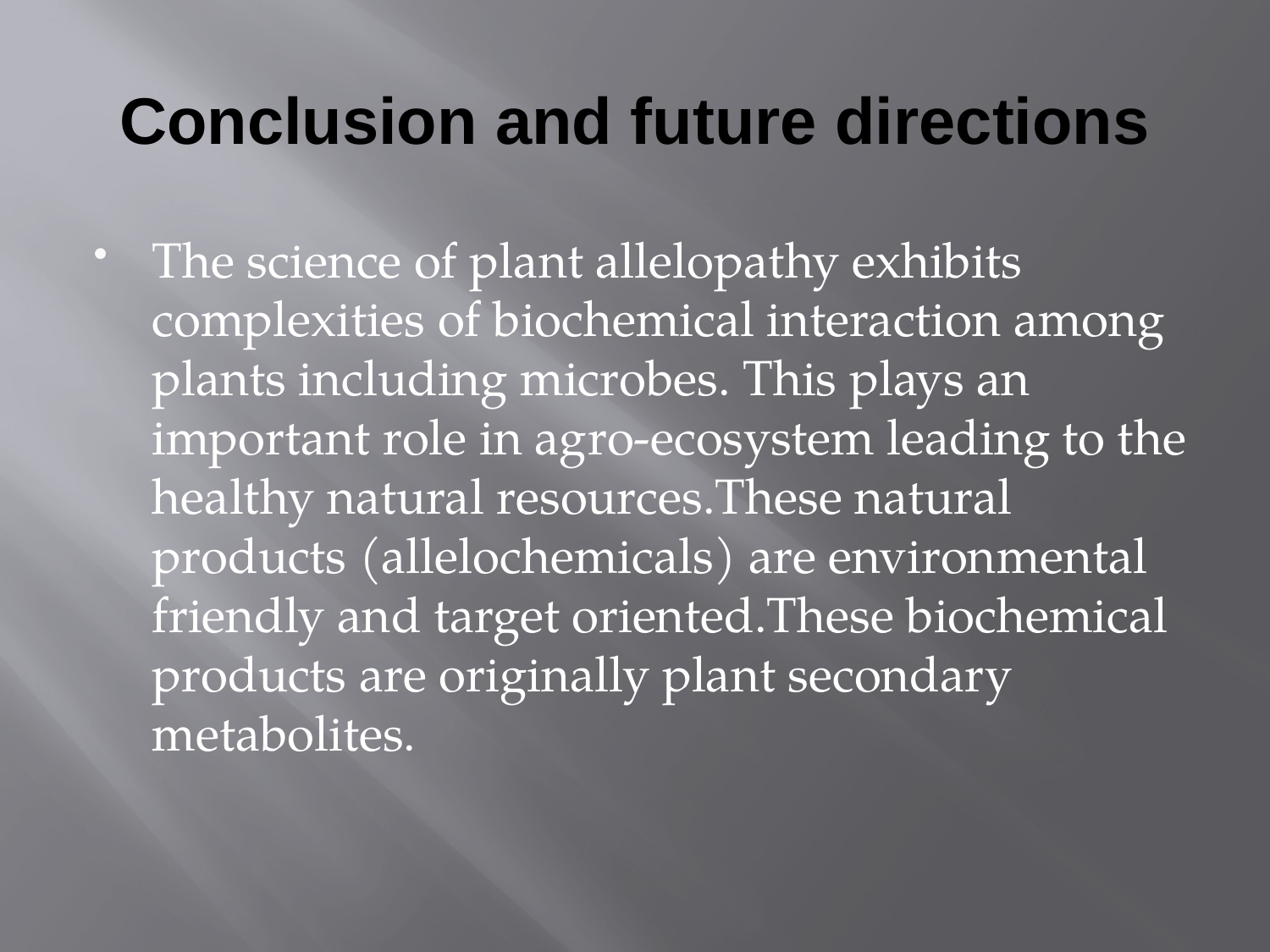

# Conclusion and future directions
The science of plant allelopathy exhibits complexities of biochemical interaction among plants including microbes. This plays an important role in agro-ecosystem leading to the healthy natural resources.These natural products (allelochemicals) are environmental friendly and target oriented.These biochemical products are originally plant secondary metabolites.